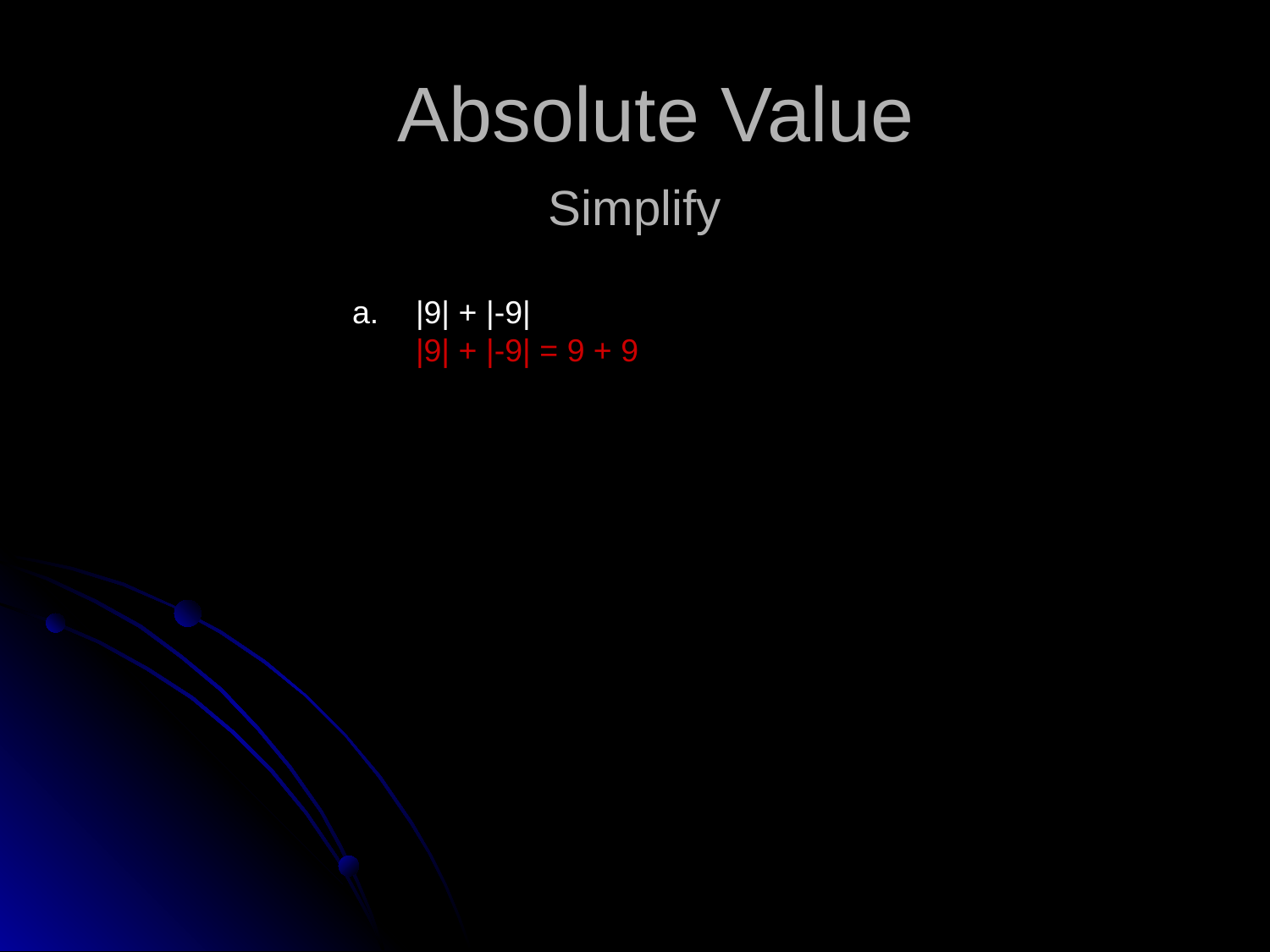

Absolute Value
# Simplify
|9| + |-9|
	|9| + |-9| = 9 + 9